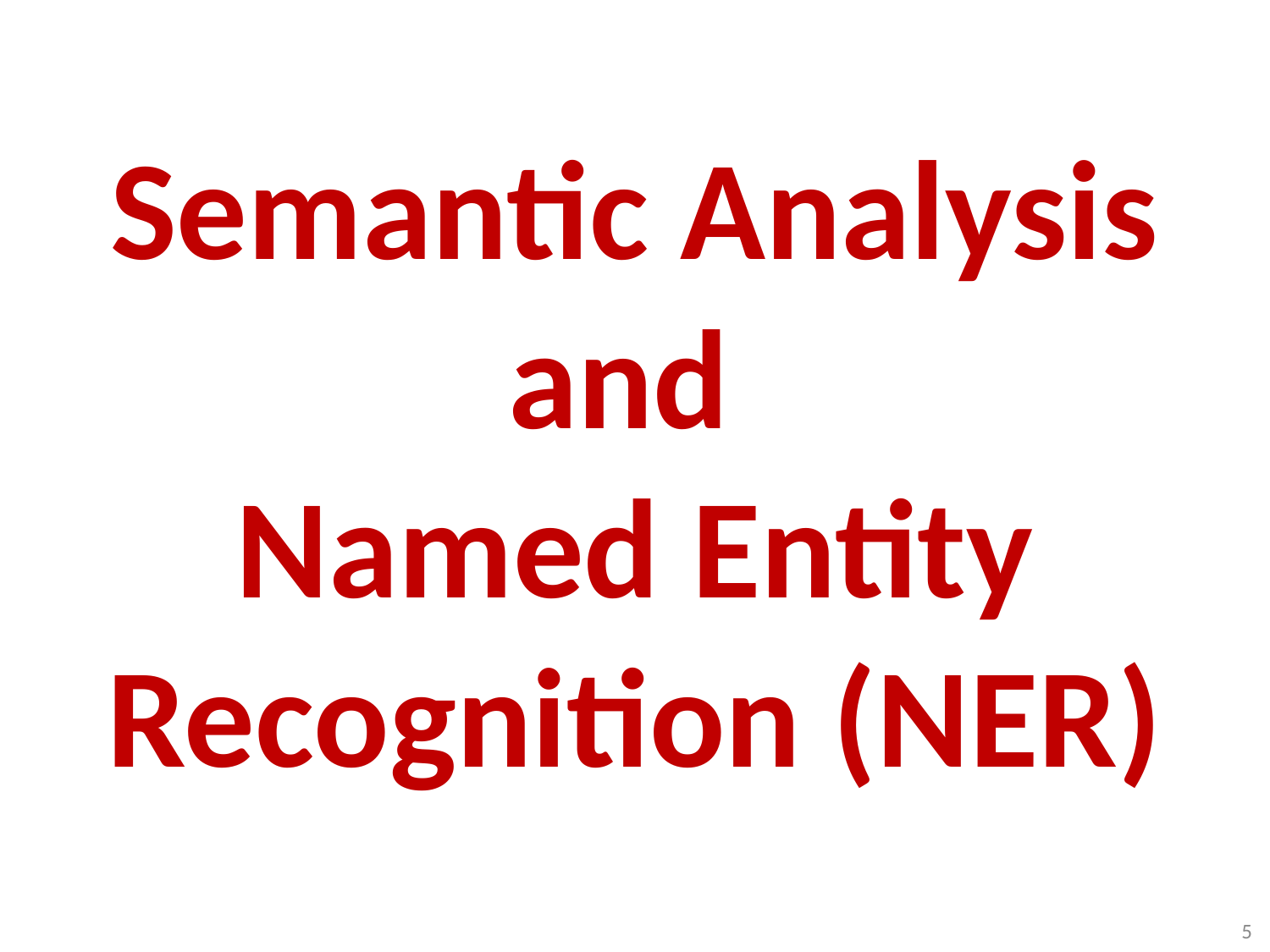

# Semantic Analysis and Named Entity Recognition (NER)
5